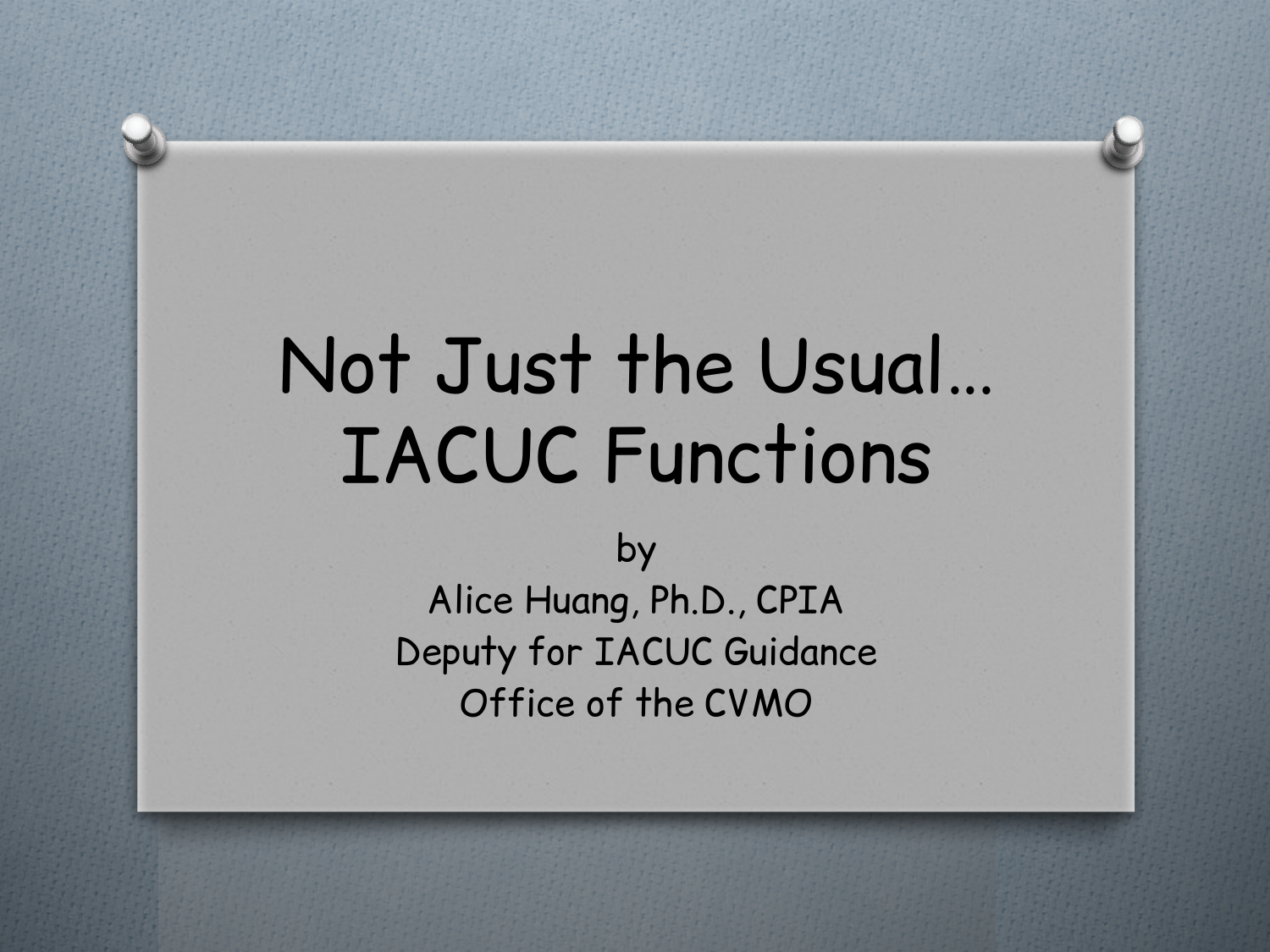

# Not Just the Usual… IACUC Functions
by
Alice Huang, Ph.D., CPIA
Deputy for IACUC Guidance
Office of the CVMO